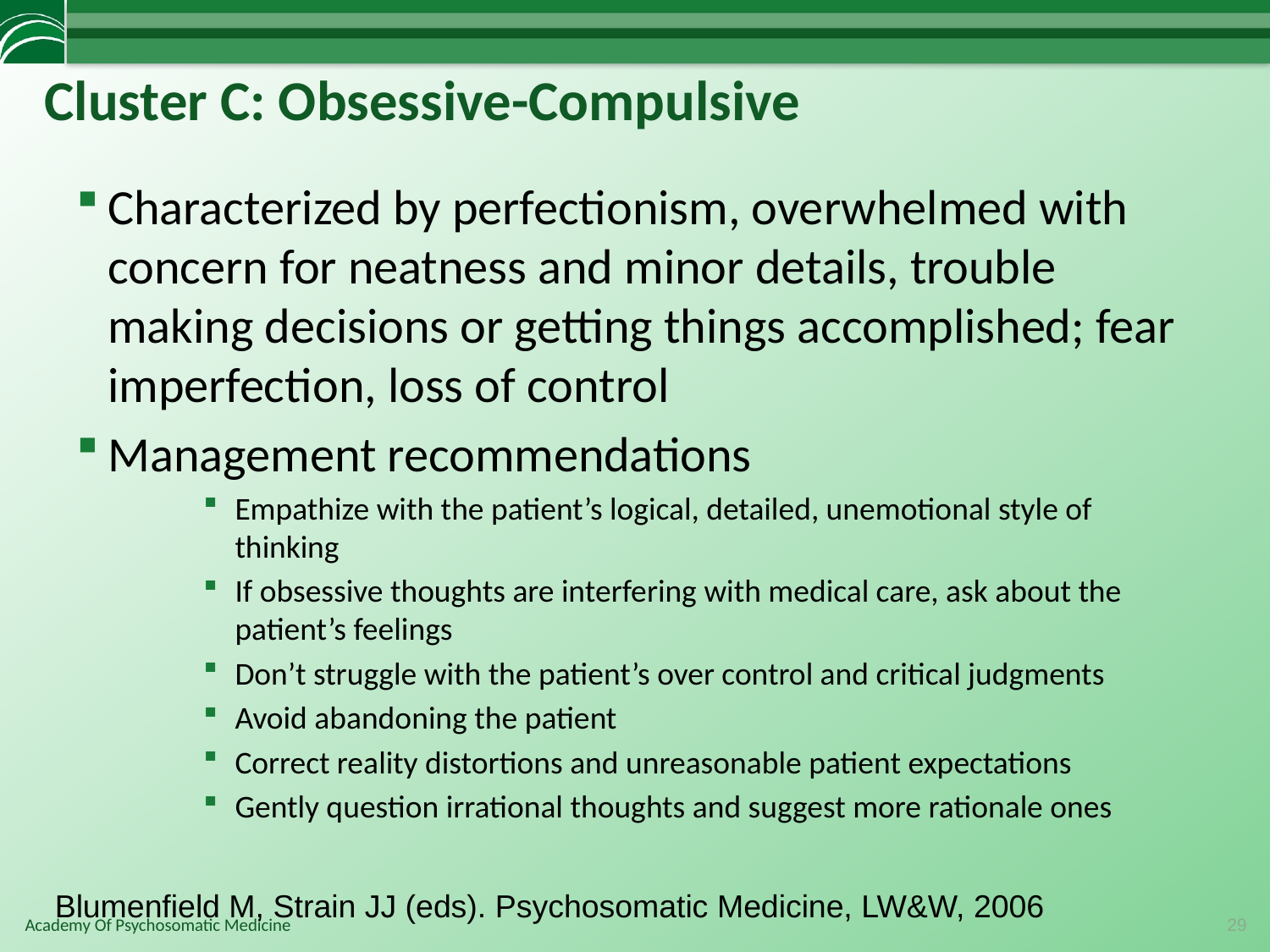

# Cluster C: Obsessive-Compulsive
Characterized by perfectionism, overwhelmed with concern for neatness and minor details, trouble making decisions or getting things accomplished; fear imperfection, loss of control
Management recommendations
Empathize with the patient’s logical, detailed, unemotional style of thinking
If obsessive thoughts are interfering with medical care, ask about the patient’s feelings
Don’t struggle with the patient’s over control and critical judgments
Avoid abandoning the patient
Correct reality distortions and unreasonable patient expectations
Gently question irrational thoughts and suggest more rationale ones
Blumenfield M, Strain JJ (eds). Psychosomatic Medicine, LW&W, 2006
29